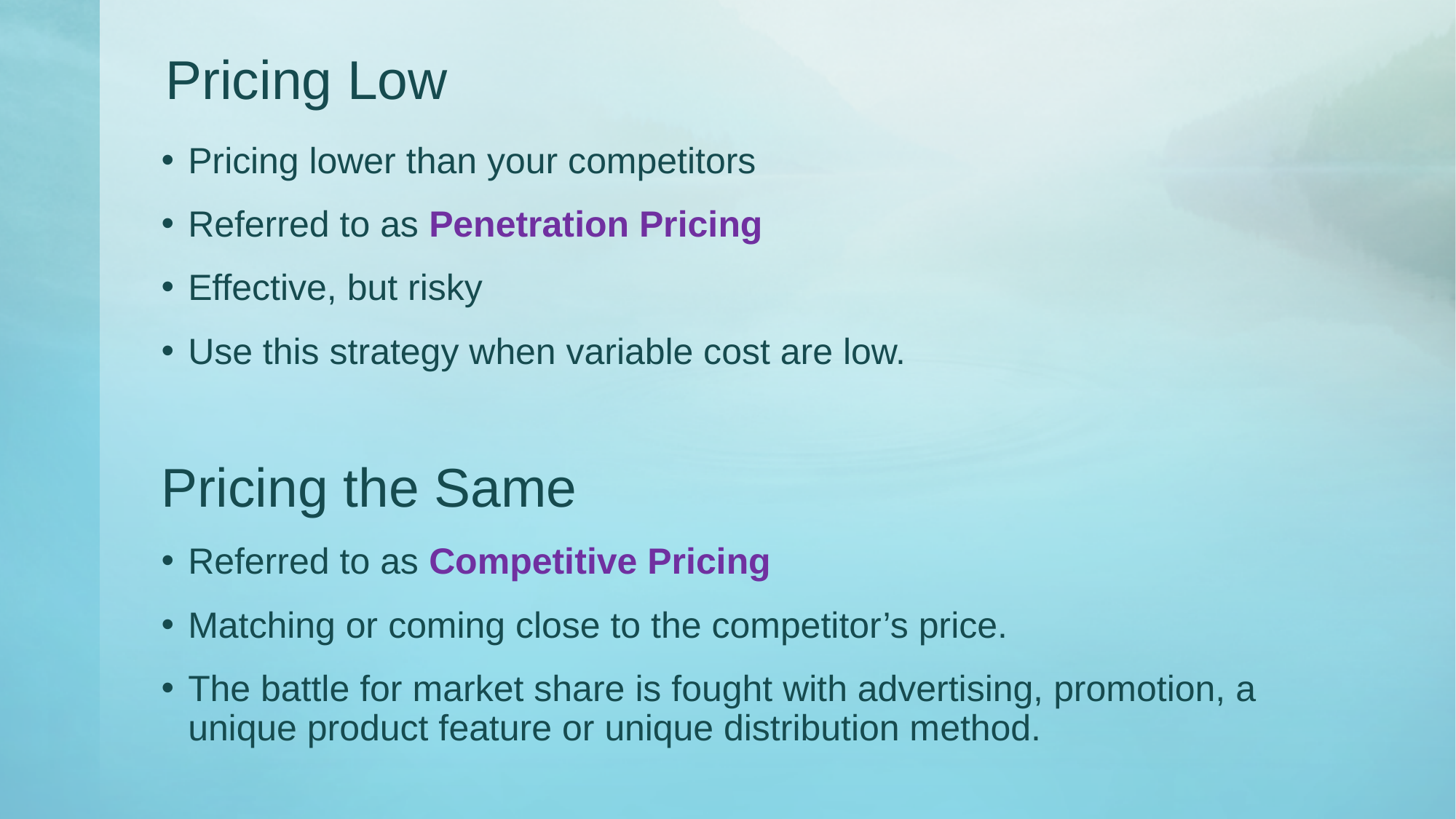

# Pricing Low
Pricing lower than your competitors
Referred to as Penetration Pricing
Effective, but risky
Use this strategy when variable cost are low.

Pricing the Same
Referred to as Competitive Pricing
Matching or coming close to the competitor’s price.
The battle for market share is fought with advertising, promotion, a unique product feature or unique distribution method.